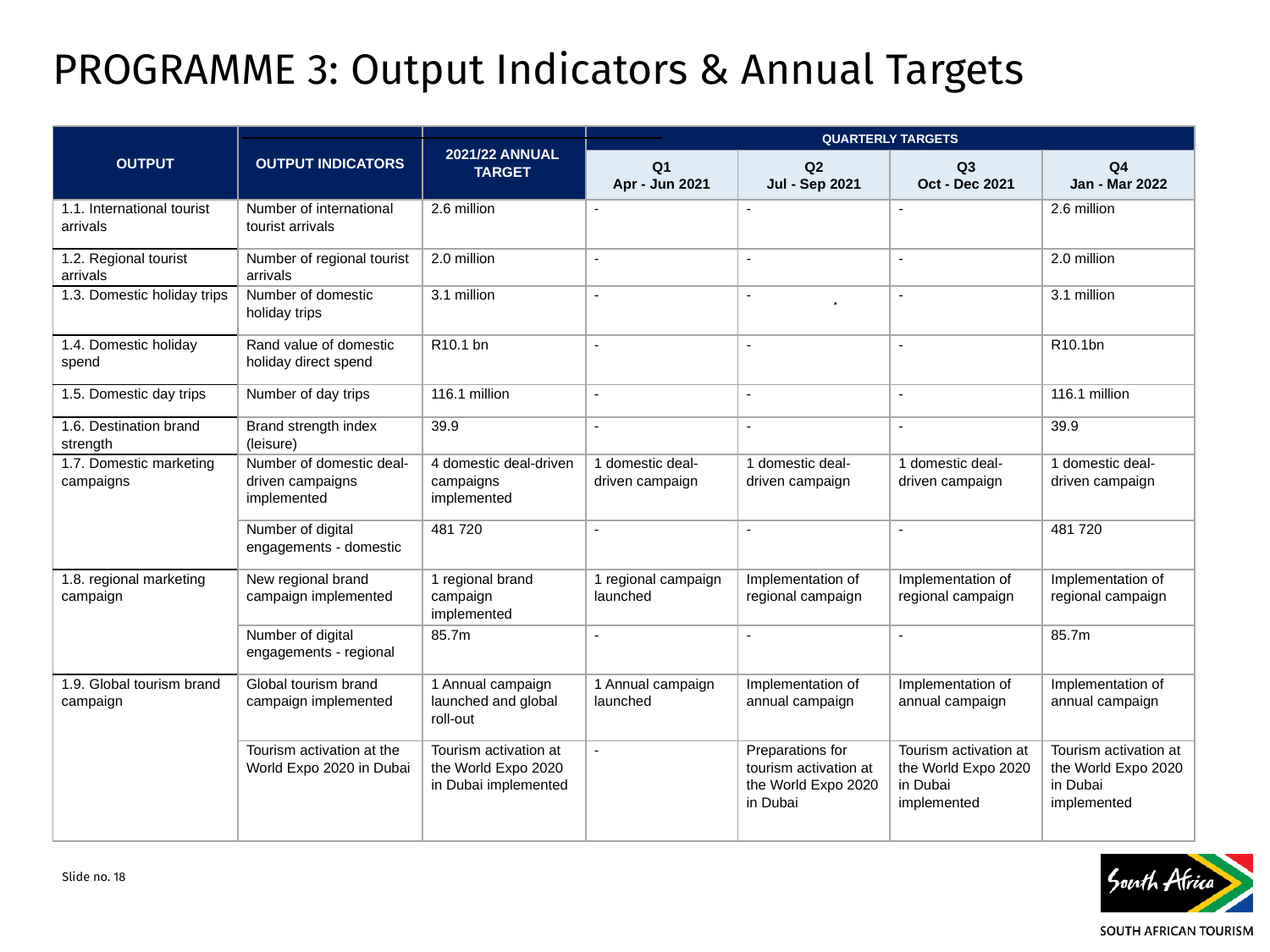

# PROGRAMME 3: Output Indicators & Annual Targets
| OUTPUT | OUTPUT INDICATORS | 2021/22 ANNUAL TARGET | QUARTERLY TARGETS |  |  |  |
| --- | --- | --- | --- | --- | --- | --- |
|  |  |  | Q1 Apr - Jun 2021 | Q2 Jul - Sep 2021 | Q3 Oct - Dec 2021 | Q4 Jan - Mar 2022 |
| 1.1. International tourist arrivals | Number of international tourist arrivals | 2.6 million | - | - | - | 2.6 million |
| 1.2. Regional tourist arrivals | Number of regional tourist arrivals | 2.0 million | - | - | - | 2.0 million |
| 1.3. Domestic holiday trips | Number of domestic holiday trips | 3.1 million | - | - | - | 3.1 million |
| 1.4. Domestic holiday spend | Rand value of domestic holiday direct spend | R10.1 bn | - | - | - | R10.1bn |
| 1.5. Domestic day trips | Number of day trips | 116.1 million | - | - | - | 116.1 million |
| 1.6. Destination brand strength | Brand strength index (leisure) | 39.9 | - | - | - | 39.9 |
| 1.7. Domestic marketing campaigns | Number of domestic deal-driven campaigns implemented | 4 domestic deal-driven campaigns implemented | 1 domestic deal-driven campaign | 1 domestic deal-driven campaign | 1 domestic deal-driven campaign | 1 domestic deal-driven campaign |
|  | Number of digital engagements - domestic | 481 720 | - | - | - | 481 720 |
| 1.8. regional marketing campaign | New regional brand campaign implemented | 1 regional brand campaign implemented | 1 regional campaign launched | Implementation of regional campaign | Implementation of regional campaign | Implementation of regional campaign |
|  | Number of digital engagements - regional | 85.7m | - | - | - | 85.7m |
| 1.9. Global tourism brand campaign | Global tourism brand campaign implemented | 1 Annual campaign launched and global roll-out | 1 Annual campaign launched | Implementation of annual campaign | Implementation of annual campaign | Implementation of annual campaign |
|  | Tourism activation at the World Expo 2020 in Dubai | Tourism activation at the World Expo 2020 in Dubai implemented | - | Preparations for tourism activation at the World Expo 2020 in Dubai | Tourism activation at the World Expo 2020 in Dubai implemented | Tourism activation at the World Expo 2020 in Dubai implemented |

.